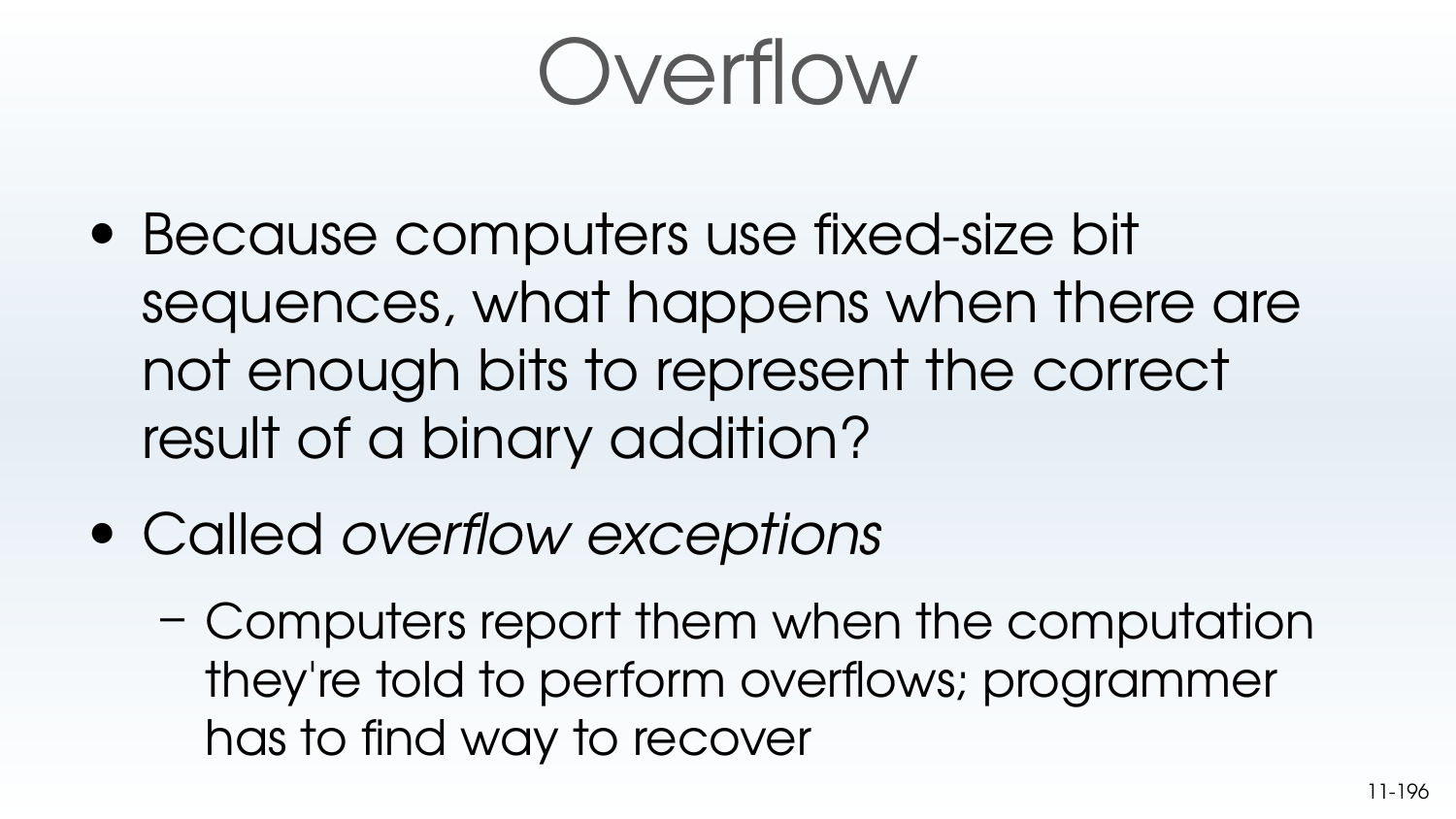

Overflow
Because computers use fixed-size bit sequences, what happens when there are not enough bits to represent the correct result of a binary addition?
Called overflow exceptions
Computers report them when the computation they're told to perform overflows; programmer has to find way to recover
11-196